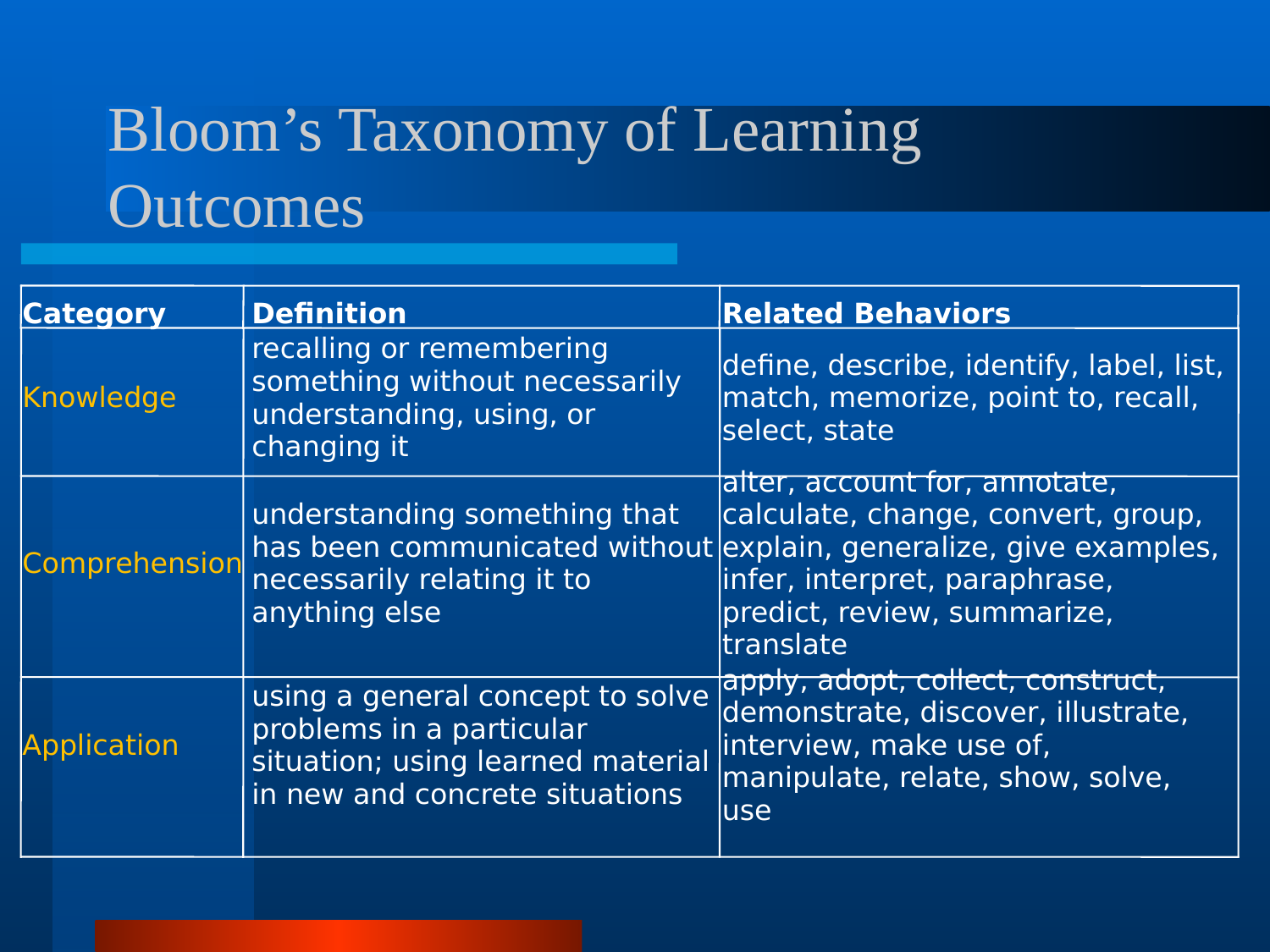

# Bloom’s Taxonomy of Learning Outcomes
| Category | Definition | Related Behaviors |
| --- | --- | --- |
| Knowledge | recalling or remembering something without necessarily understanding, using, or changing it | define, describe, identify, label, list, match, memorize, point to, recall, select, state |
| Comprehension | understanding something that has been communicated without necessarily relating it to anything else | alter, account for, annotate, calculate, change, convert, group, explain, generalize, give examples, infer, interpret, paraphrase, predict, review, summarize, translate |
| Application | using a general concept to solve problems in a particular situation; using learned material in new and concrete situations | apply, adopt, collect, construct, demonstrate, discover, illustrate, interview, make use of, manipulate, relate, show, solve, use |